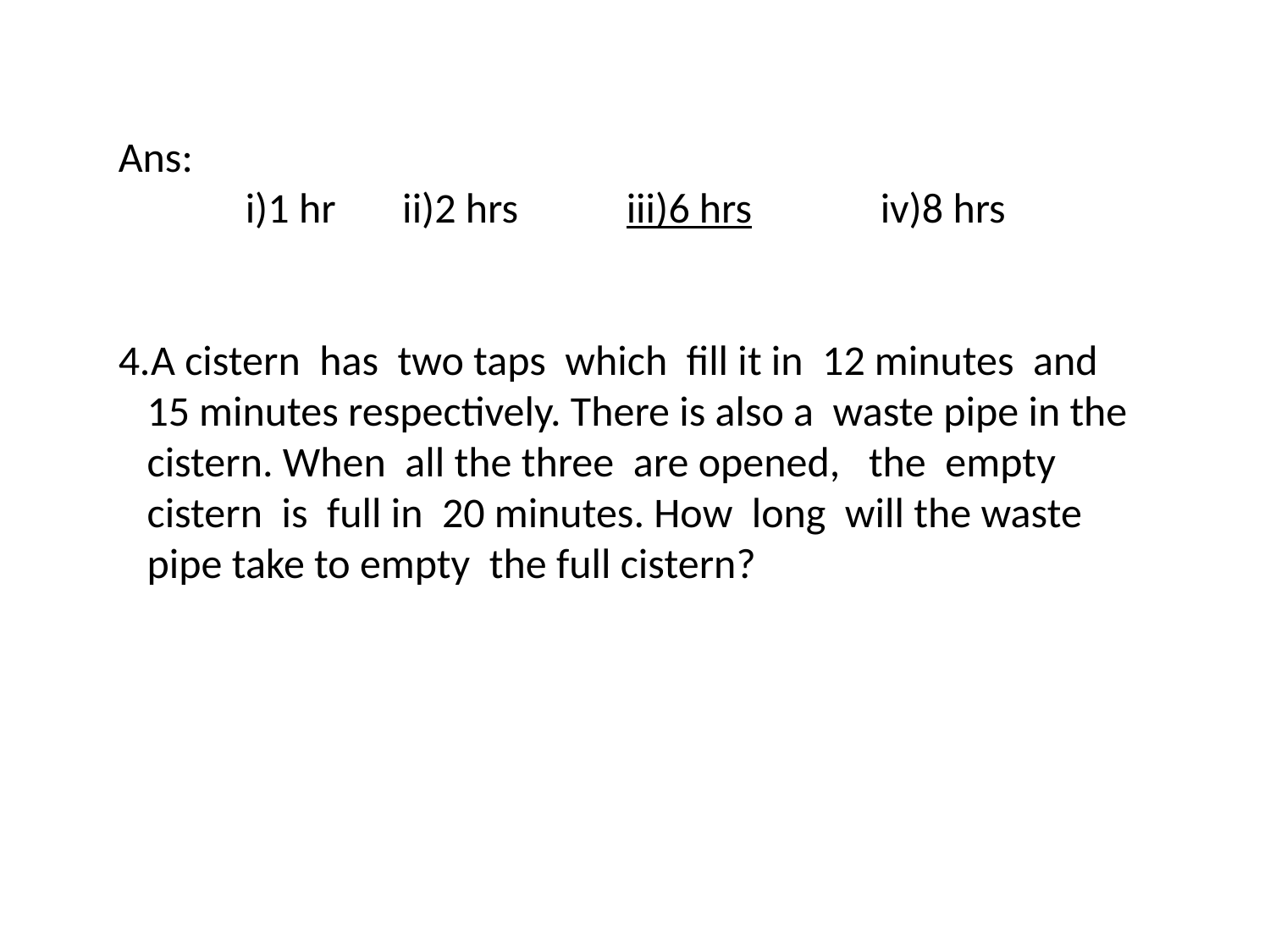

Ans:
	i)1 hr       ii)2 hrs	iii)6 hrs		iv)8 hrs

4.A cistern  has  two taps  which  fill it in  12 minutes  and
   15 minutes respectively. There is also a  waste pipe in the
   cistern. When  all the three  are opened,   the  empty
   cistern  is  full in  20 minutes. How  long  will the waste
   pipe take to empty  the full cistern?